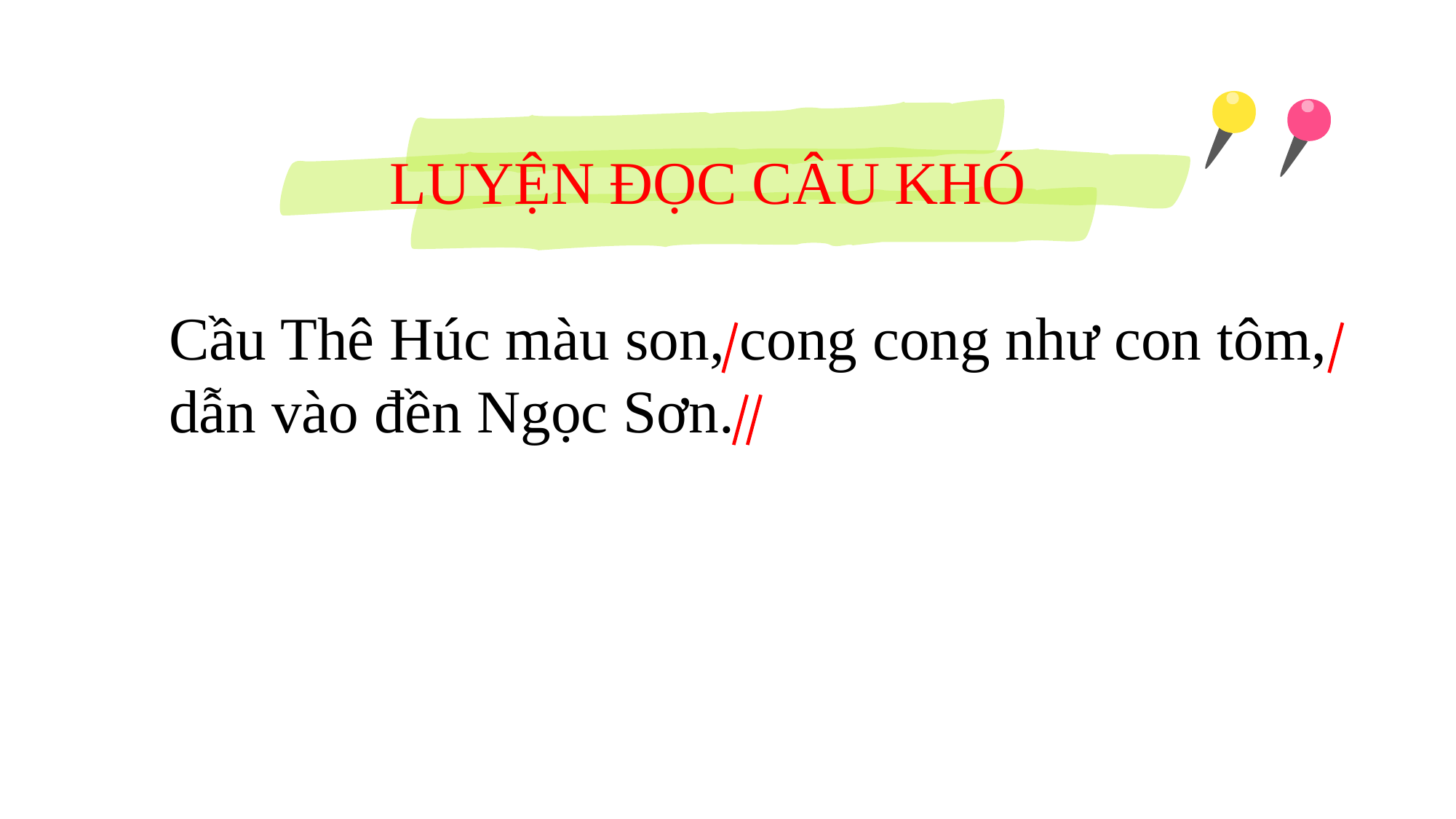

LUYỆN ĐỌC CÂU KHÓ
Cầu Thê Húc màu son, cong cong như con tôm, dẫn vào đền Ngọc Sơn.